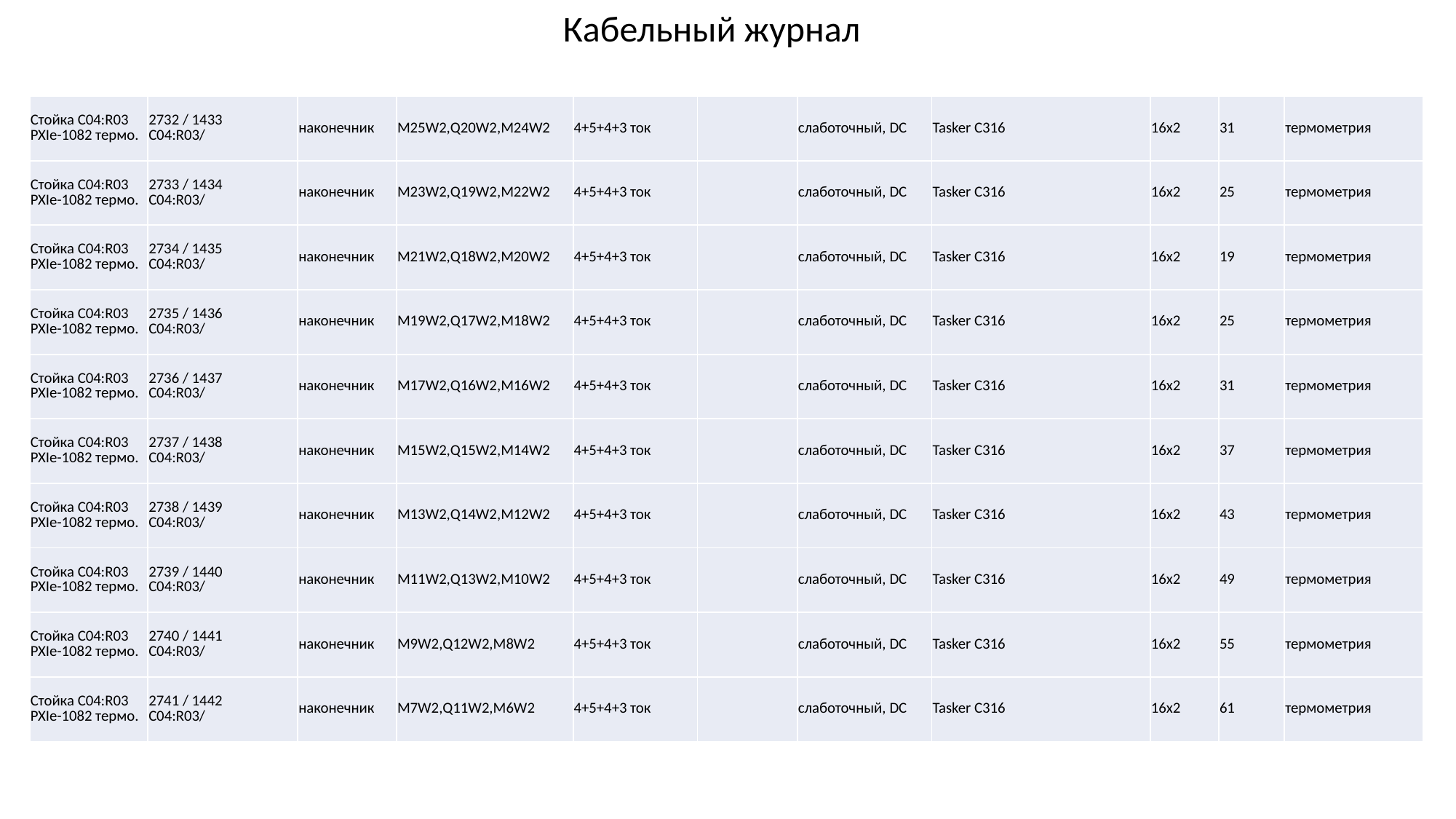

Кабельный журнал
| Стойка C04:R03 PXIe-1082 термо. | 2732 / 1433 C04:R03/ | наконечник | M25W2,Q20W2,M24W2 | 4+5+4+3 ток |  | слаботочный, DC | Tasker C316 | 16x2 | 31 | термометрия |
| --- | --- | --- | --- | --- | --- | --- | --- | --- | --- | --- |
| Стойка C04:R03 PXIe-1082 термо. | 2733 / 1434 C04:R03/ | наконечник | M23W2,Q19W2,M22W2 | 4+5+4+3 ток |  | слаботочный, DC | Tasker C316 | 16x2 | 25 | термометрия |
| Стойка C04:R03 PXIe-1082 термо. | 2734 / 1435 C04:R03/ | наконечник | M21W2,Q18W2,M20W2 | 4+5+4+3 ток |  | слаботочный, DC | Tasker C316 | 16x2 | 19 | термометрия |
| Стойка C04:R03 PXIe-1082 термо. | 2735 / 1436 C04:R03/ | наконечник | M19W2,Q17W2,M18W2 | 4+5+4+3 ток |  | слаботочный, DC | Tasker C316 | 16x2 | 25 | термометрия |
| Стойка C04:R03 PXIe-1082 термо. | 2736 / 1437 C04:R03/ | наконечник | M17W2,Q16W2,M16W2 | 4+5+4+3 ток |  | слаботочный, DC | Tasker C316 | 16x2 | 31 | термометрия |
| Стойка C04:R03 PXIe-1082 термо. | 2737 / 1438 C04:R03/ | наконечник | M15W2,Q15W2,M14W2 | 4+5+4+3 ток |  | слаботочный, DC | Tasker C316 | 16x2 | 37 | термометрия |
| Стойка C04:R03 PXIe-1082 термо. | 2738 / 1439 C04:R03/ | наконечник | M13W2,Q14W2,M12W2 | 4+5+4+3 ток |  | слаботочный, DC | Tasker C316 | 16x2 | 43 | термометрия |
| Стойка C04:R03 PXIe-1082 термо. | 2739 / 1440 C04:R03/ | наконечник | M11W2,Q13W2,M10W2 | 4+5+4+3 ток |  | слаботочный, DC | Tasker C316 | 16x2 | 49 | термометрия |
| Стойка C04:R03 PXIe-1082 термо. | 2740 / 1441 C04:R03/ | наконечник | M9W2,Q12W2,M8W2 | 4+5+4+3 ток |  | слаботочный, DC | Tasker C316 | 16x2 | 55 | термометрия |
| Стойка C04:R03 PXIe-1082 термо. | 2741 / 1442 C04:R03/ | наконечник | M7W2,Q11W2,M6W2 | 4+5+4+3 ток |  | слаботочный, DC | Tasker C316 | 16x2 | 61 | термометрия |